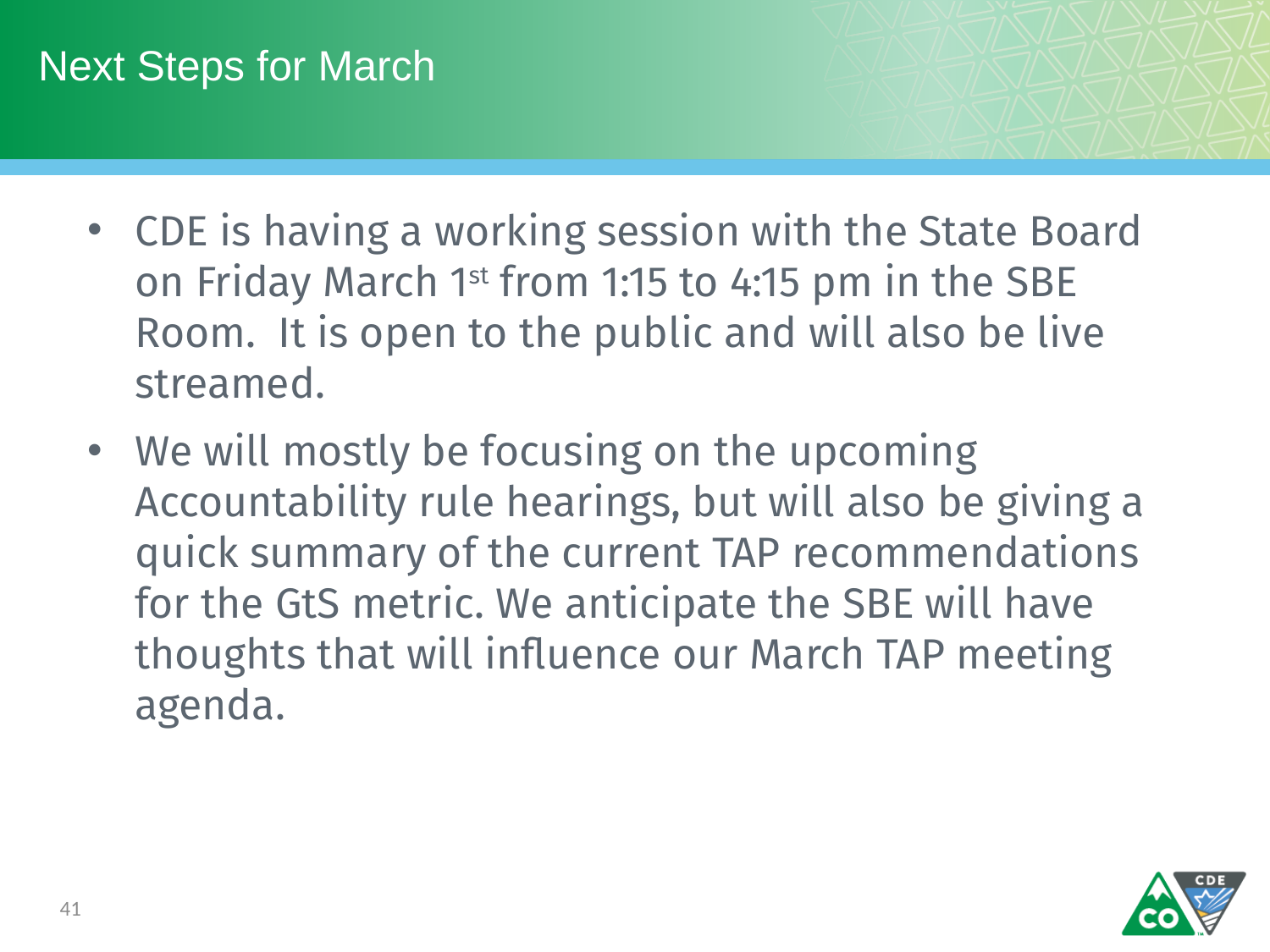

# Next Steps for March
CDE is having a working session with the State Board on Friday March 1st from 1:15 to 4:15 pm in the SBE Room.  It is open to the public and will also be live streamed.
We will mostly be focusing on the upcoming Accountability rule hearings, but will also be giving a quick summary of the current TAP recommendations for the GtS metric. We anticipate the SBE will have thoughts that will influence our March TAP meeting agenda.
41